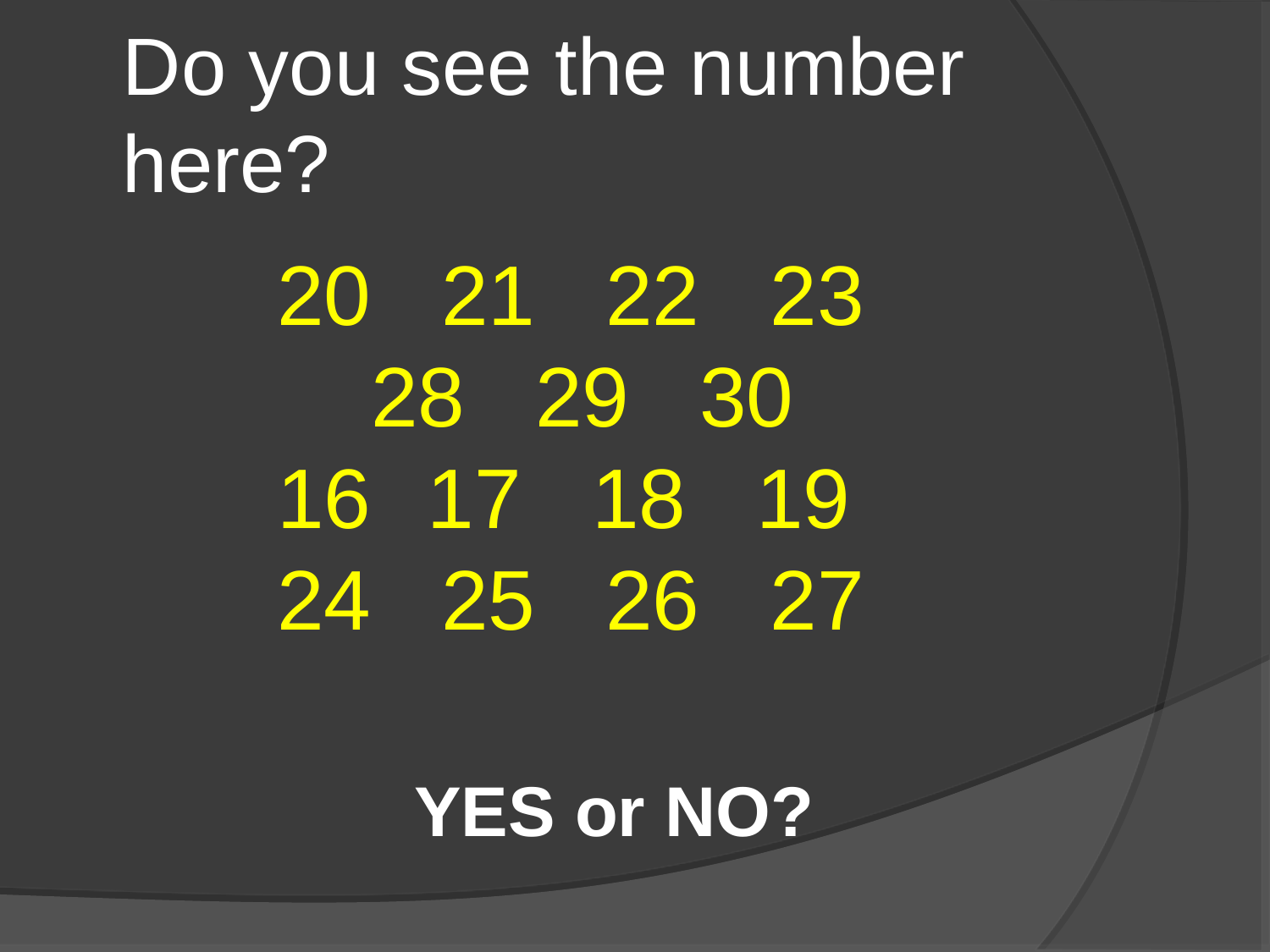

Do you see the number here?
20   21   22   23
    28   29   30
 17   18   19
24   25   26   27

YES or NO?